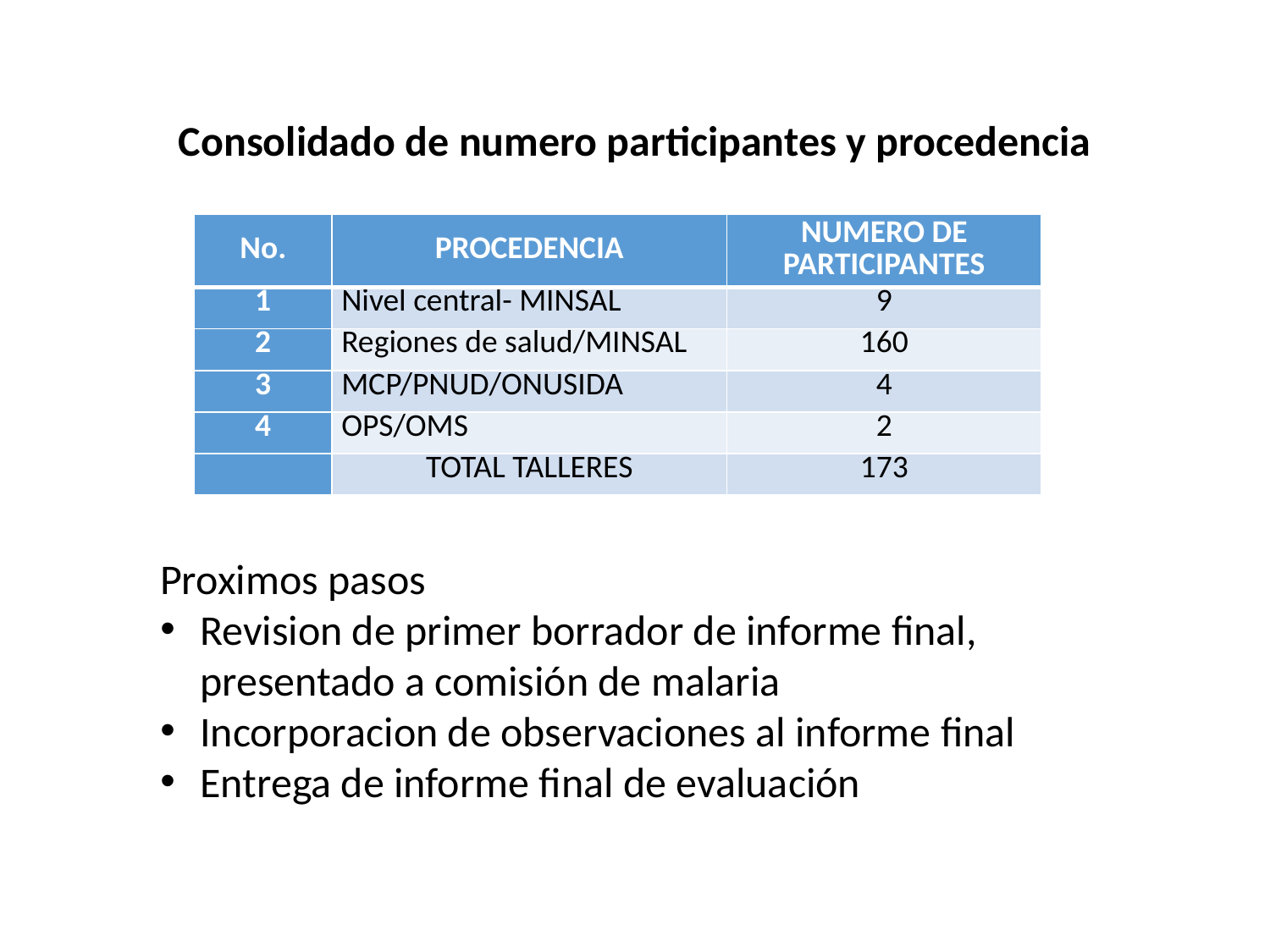

# Consolidado de numero participantes y procedencia
| No. | PROCEDENCIA | NUMERO DE PARTICIPANTES |
| --- | --- | --- |
| 1 | Nivel central- MINSAL | 9 |
| 2 | Regiones de salud/MINSAL | 160 |
| 3 | MCP/PNUD/ONUSIDA | 4 |
| 4 | OPS/OMS | 2 |
|  | TOTAL TALLERES | 173 |
Proximos pasos
Revision de primer borrador de informe final, presentado a comisión de malaria
Incorporacion de observaciones al informe final
Entrega de informe final de evaluación